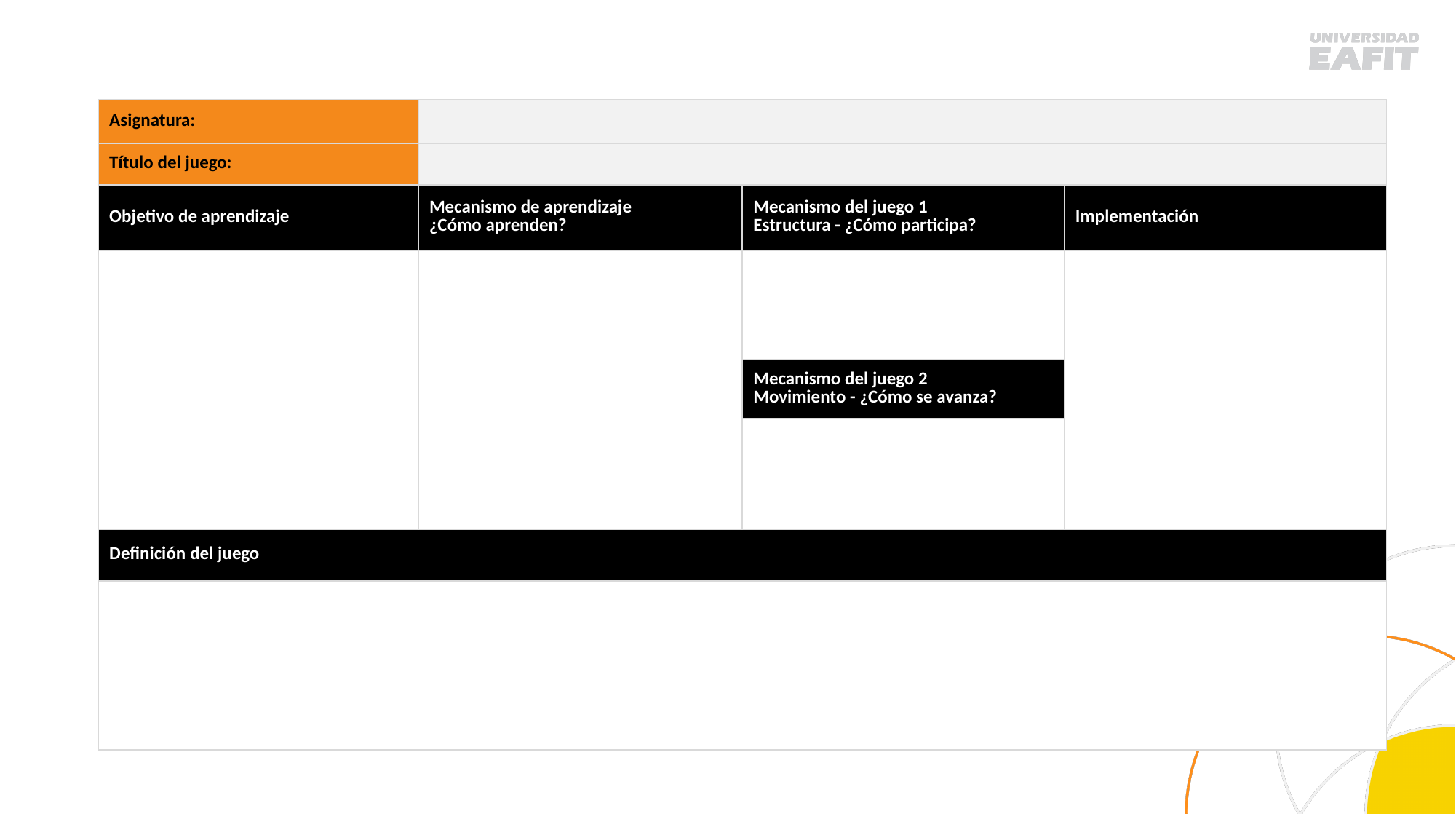

| Asignatura: |  |  |  |
| --- | --- | --- | --- |
| Título del juego: |  |  |  |
| Objetivo de aprendizaje | Mecanismo de aprendizaje ¿Cómo aprenden? | Mecanismo del juego 1 Estructura - ¿Cómo participa? | Implementación |
|  |  |  |  |
|  |  | Mecanismo del juego 2 Movimiento - ¿Cómo se avanza? |  |
|  |  |  |  |
| Definición del juego |  |  |  |
|  |  |  |  |